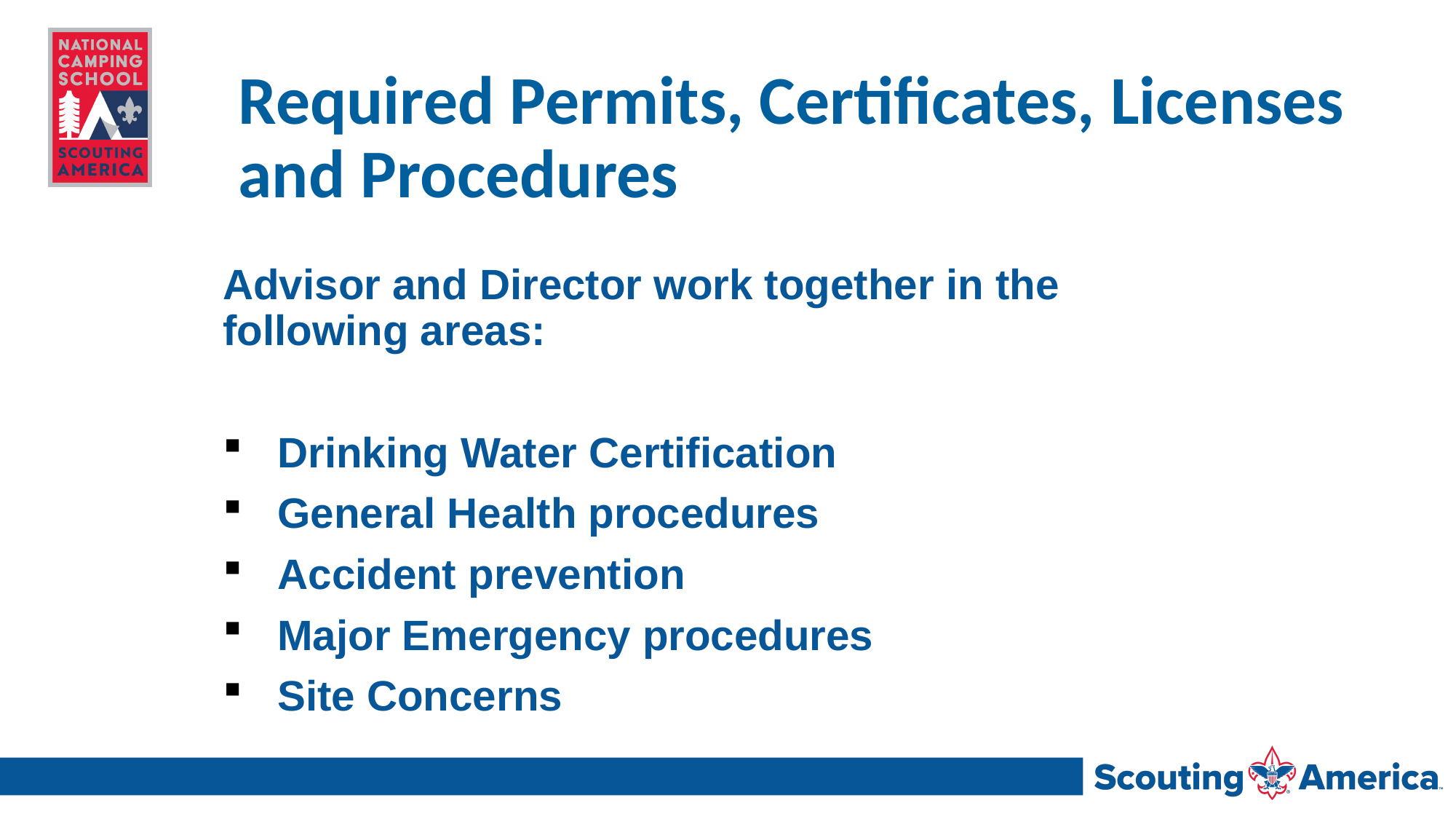

# Required Permits, Certificates, Licenses and Procedures
Advisor and Director work together in the following areas:

Drinking Water Certification
General Health procedures
Accident prevention
Major Emergency procedures
Site Concerns